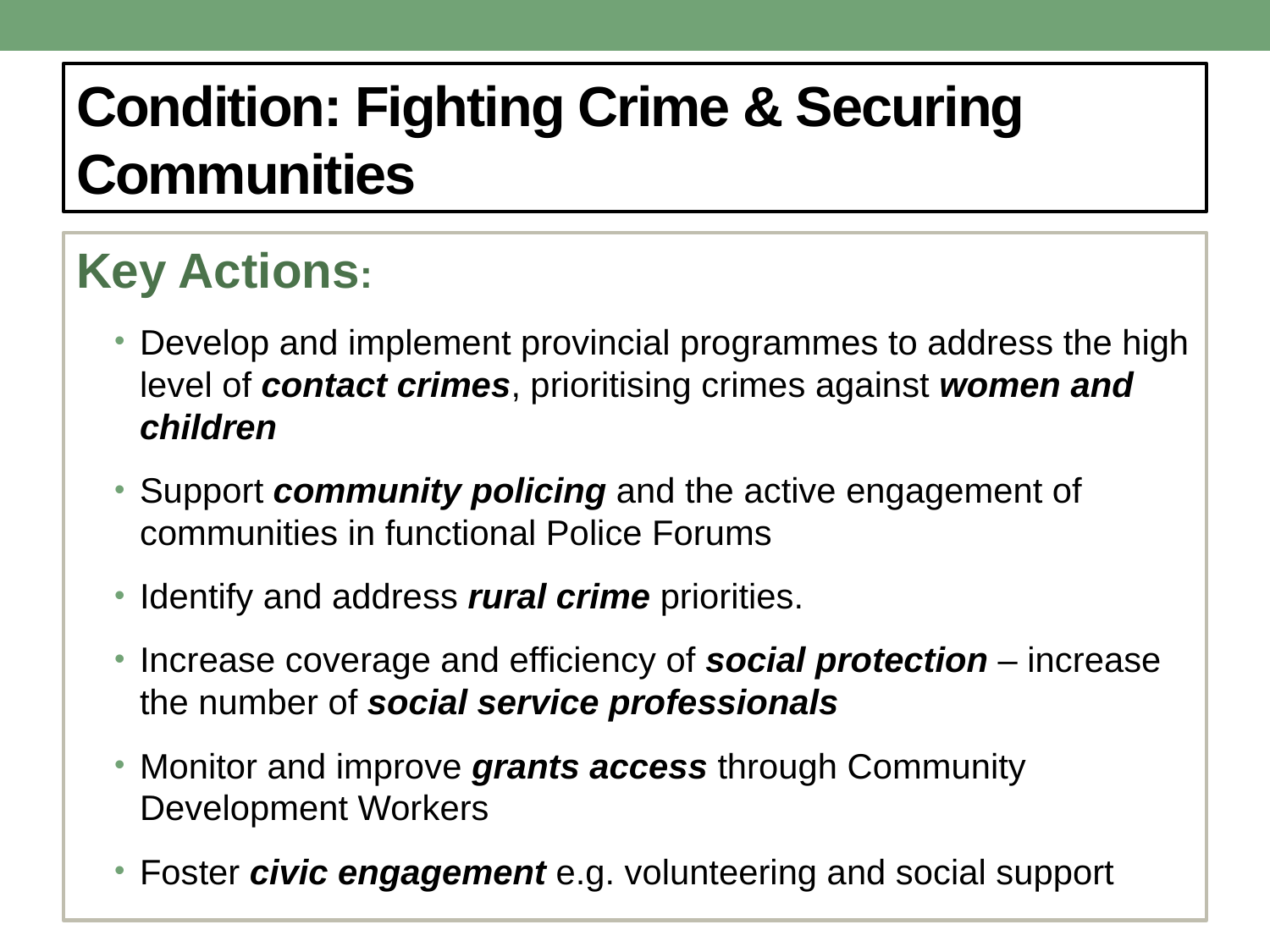

# Condition: Fighting Crime & Securing Communities
Key Actions:
Develop and implement provincial programmes to address the high level of contact crimes, prioritising crimes against women and children
Support community policing and the active engagement of communities in functional Police Forums
Identify and address rural crime priorities.
Increase coverage and efficiency of social protection – increase the number of social service professionals
Monitor and improve grants access through Community Development Workers
Foster civic engagement e.g. volunteering and social support